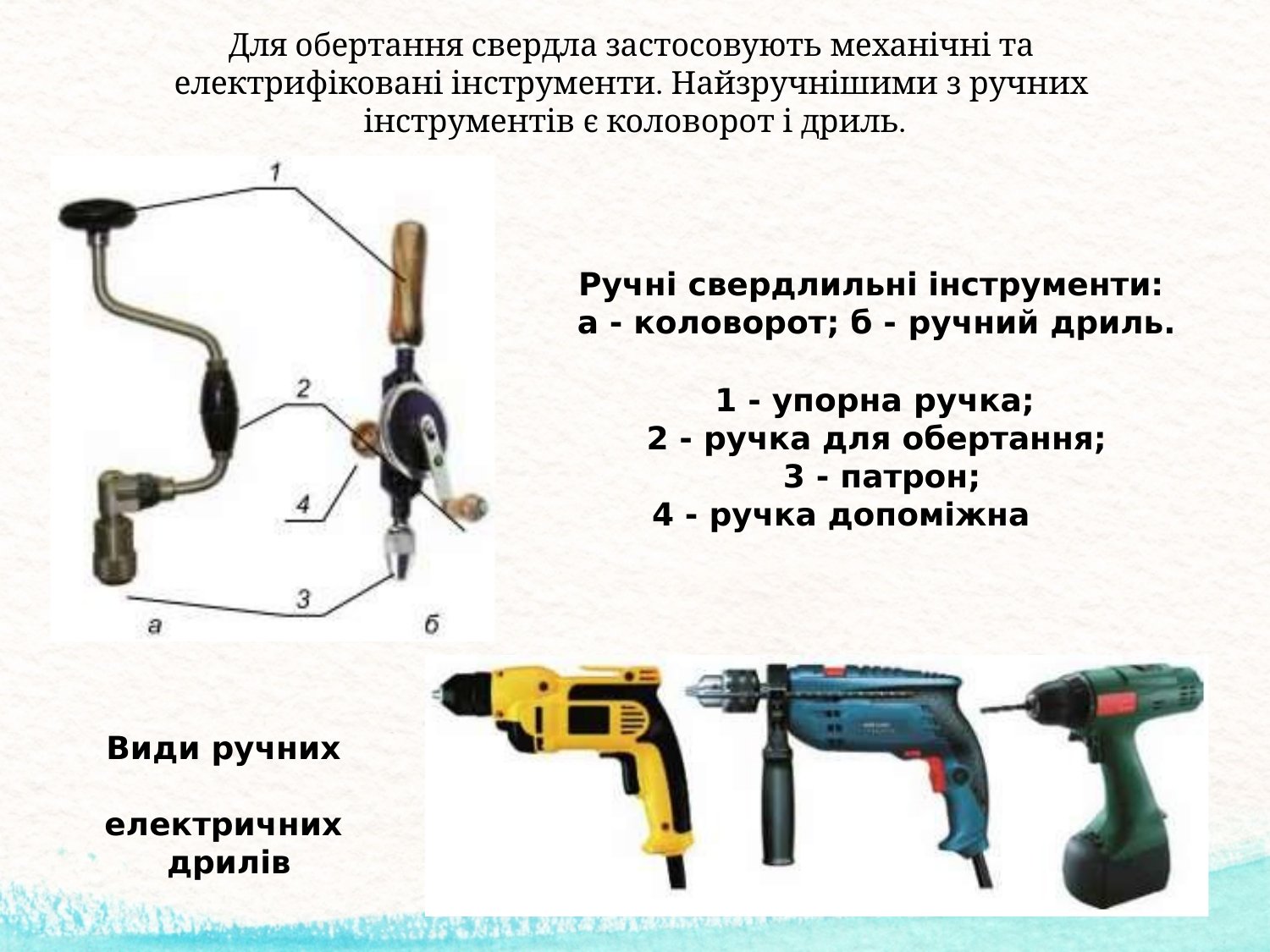

# Для обертання свердла застосовують механічні та  електрифіковані інструменти. Найзручнішими з ручних  інструментів є коловорот і дриль.

Ручні свердлильні інструменти:  а - коловорот; б - ручний дриль.

1 - упорна ручка;
2 - ручка для обертання;  3 - патрон;
4 - ручка допоміжна

Види ручних  електричних  дрилів